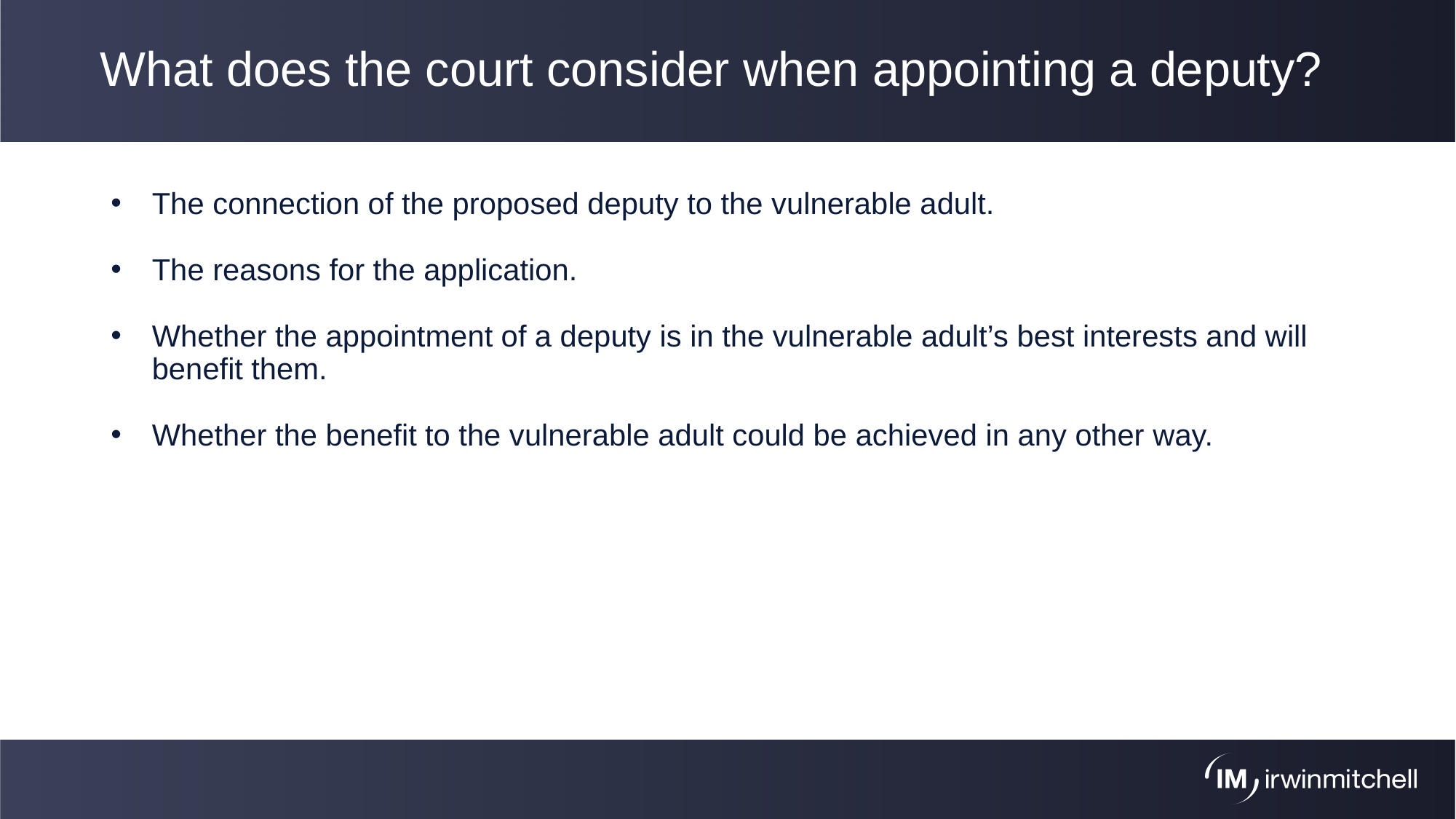

# What does the court consider when appointing a deputy?
The connection of the proposed deputy to the vulnerable adult.
The reasons for the application.
Whether the appointment of a deputy is in the vulnerable adult’s best interests and will benefit them.
Whether the benefit to the vulnerable adult could be achieved in any other way.